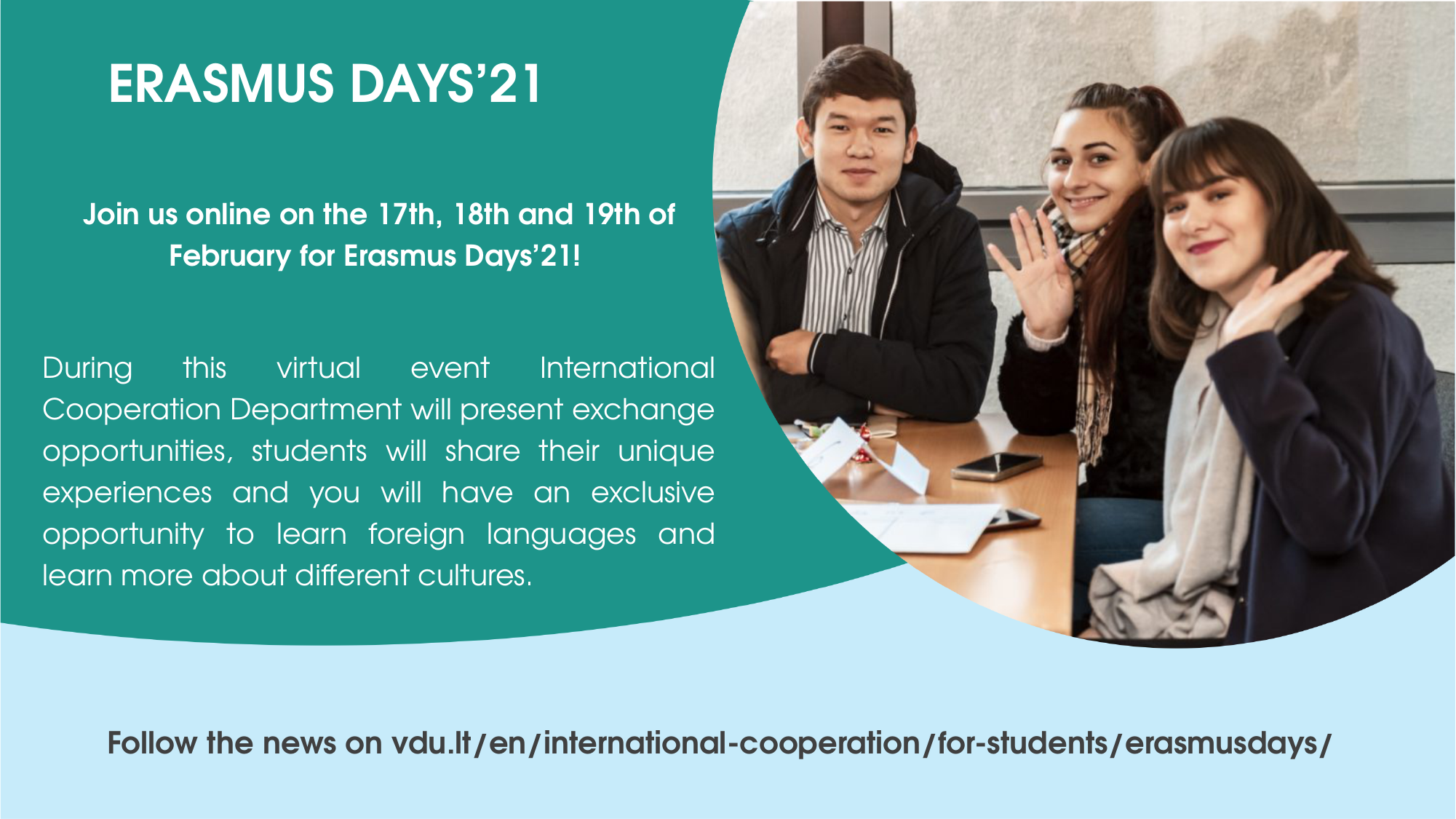

# Erasmus Days’21
Join us online on the 17th, 18th and 19th of February for Erasmus Days’21!

During this virtual event International Cooperation Department will present exchange opportunities, students will share their unique experiences and you will have an exclusive opportunity to learn foreign languages and learn more about different cultures.

Follow the news on vdu.lt/en/international-cooperation/for-students/erasmusdays/